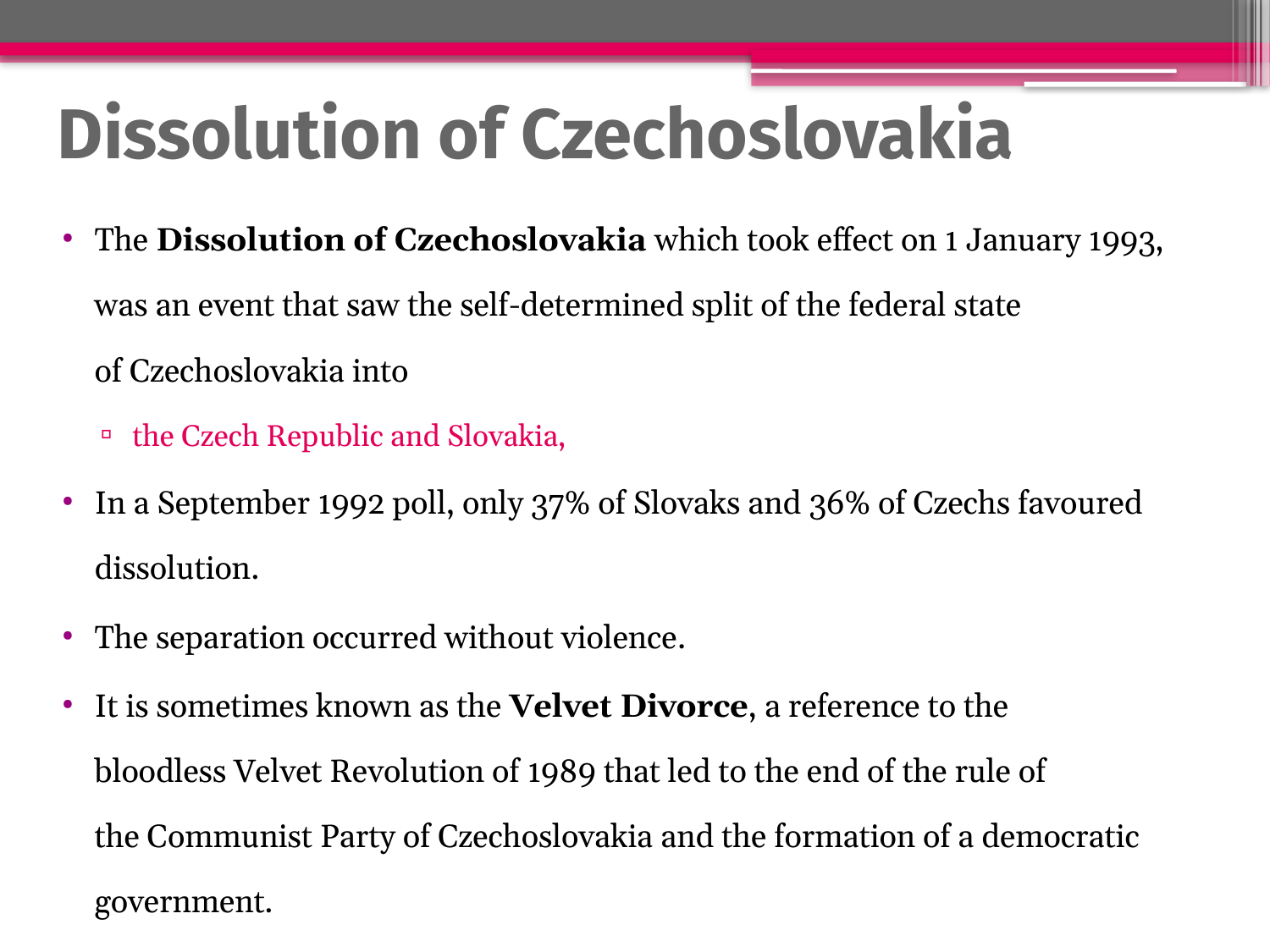

# Dissolution of Czechoslovakia
The Dissolution of Czechoslovakia which took effect on 1 January 1993, was an event that saw the self-determined split of the federal state of Czechoslovakia into
the Czech Republic and Slovakia,
In a September 1992 poll, only 37% of Slovaks and 36% of Czechs favoured dissolution.
The separation occurred without violence.
It is sometimes known as the Velvet Divorce, a reference to the bloodless Velvet Revolution of 1989 that led to the end of the rule of the Communist Party of Czechoslovakia and the formation of a democratic government.